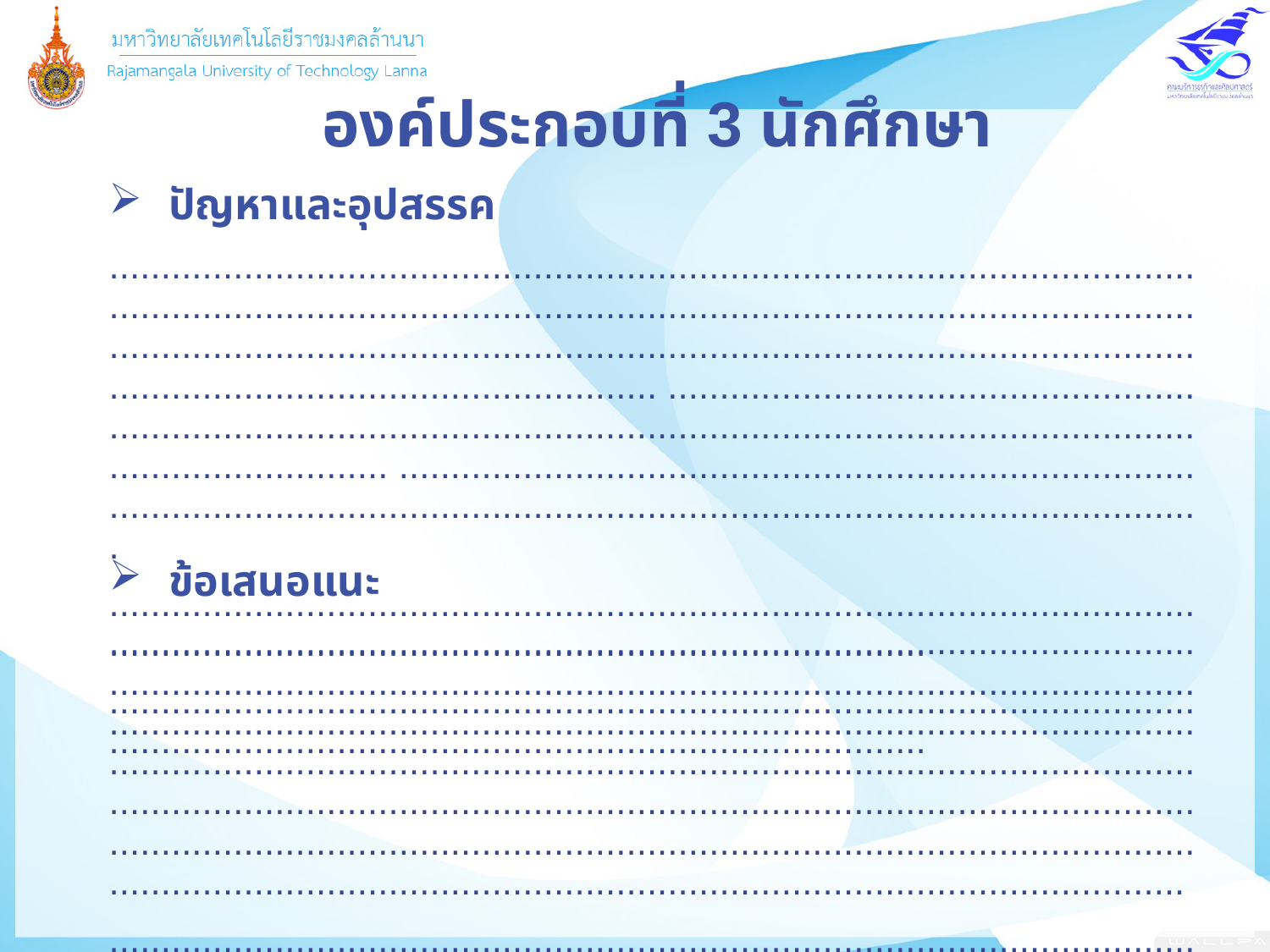

องค์ประกอบที่ 3 นักศึกษา
ปัญหาและอุปสรรค
................................................................................................................................................................................................................................................................................................................................................................................ ....................................................................................................................................................................................... .......................................................................................................................................................................................
........................................................................................................................................................................................
........................................................................................................................................................................................

ข้อเสนอแนะ
..............................................................................................................................................................................................................................................................................................................................................................................................................................................................................................................................................................................................................................................................................................................................................................
........................................................................................................................................................................................
........................................................................................................................................................................................